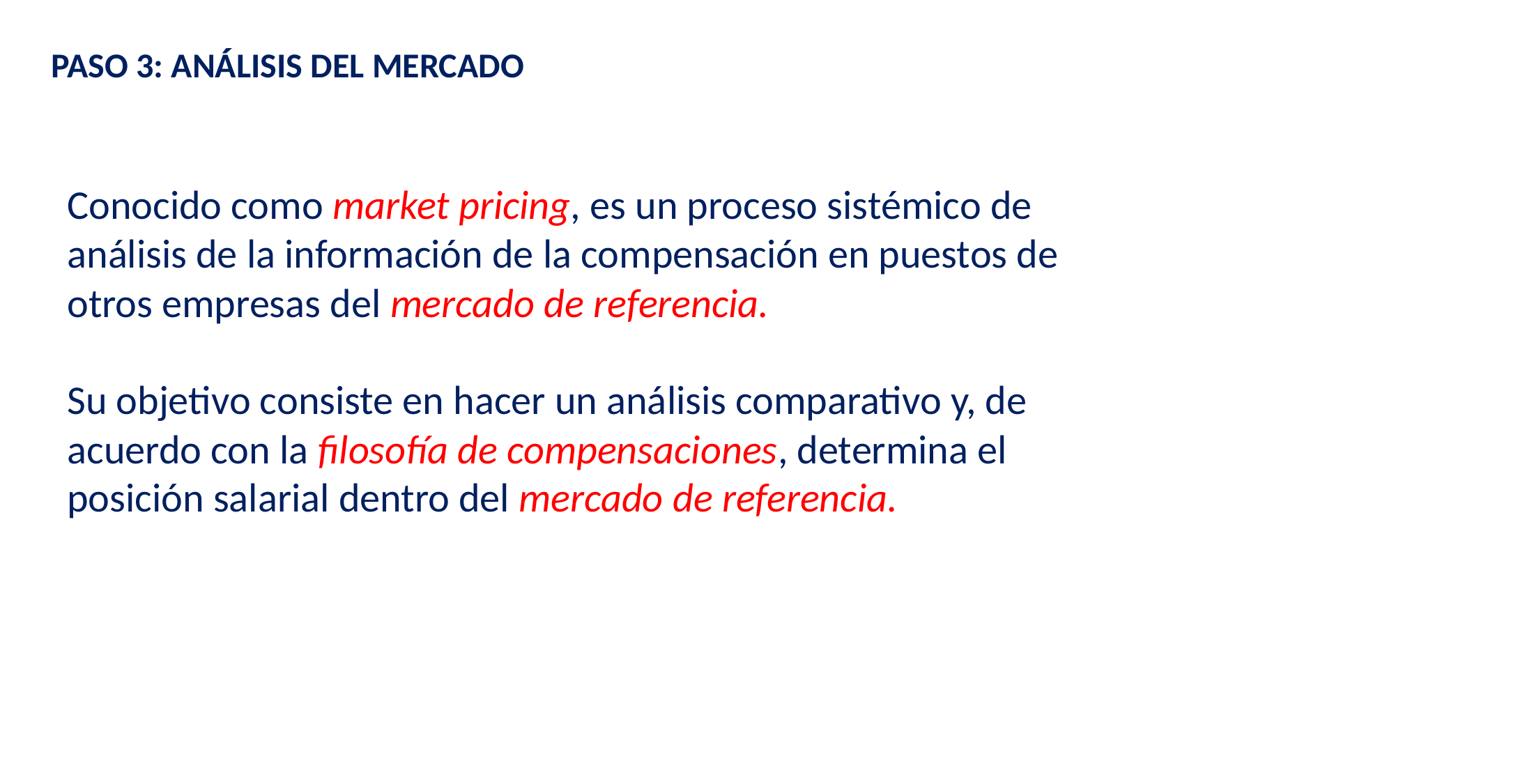

PASO 3: ANÁLISIS DEL MERCADO
Conocido como market pricing, es un proceso sistémico de análisis de la información de la compensación en puestos de otros empresas del mercado de referencia.

Su objetivo consiste en hacer un análisis comparativo y, de acuerdo con la filosofía de compensaciones, determina el posición salarial dentro del mercado de referencia.